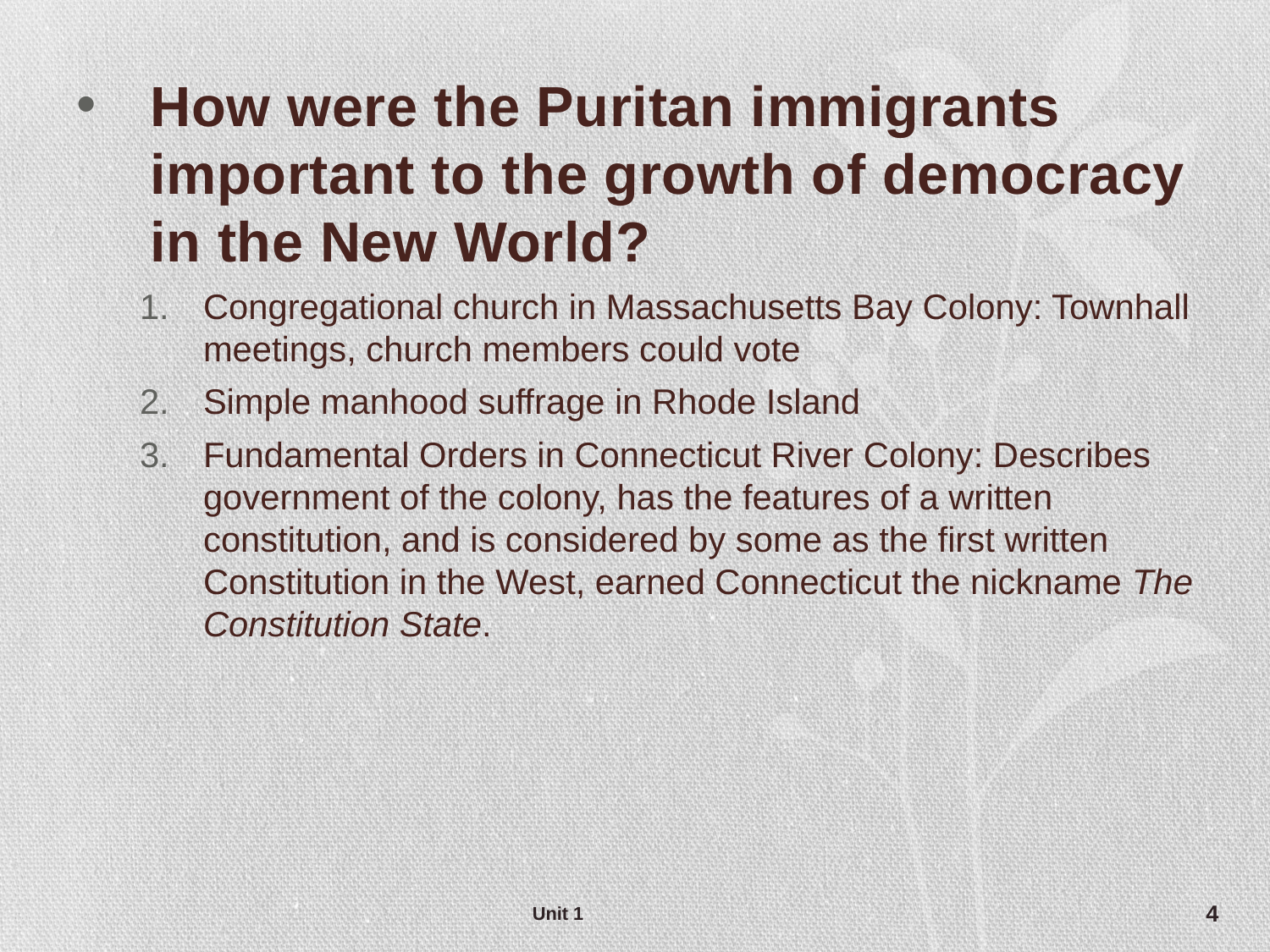

How were the Puritan immigrants important to the growth of democracy in the New World?
Congregational church in Massachusetts Bay Colony: Townhall meetings, church members could vote
Simple manhood suffrage in Rhode Island
Fundamental Orders in Connecticut River Colony: Describes government of the colony, has the features of a written constitution, and is considered by some as the first written Constitution in the West, earned Connecticut the nickname The Constitution State.
Unit 1
4